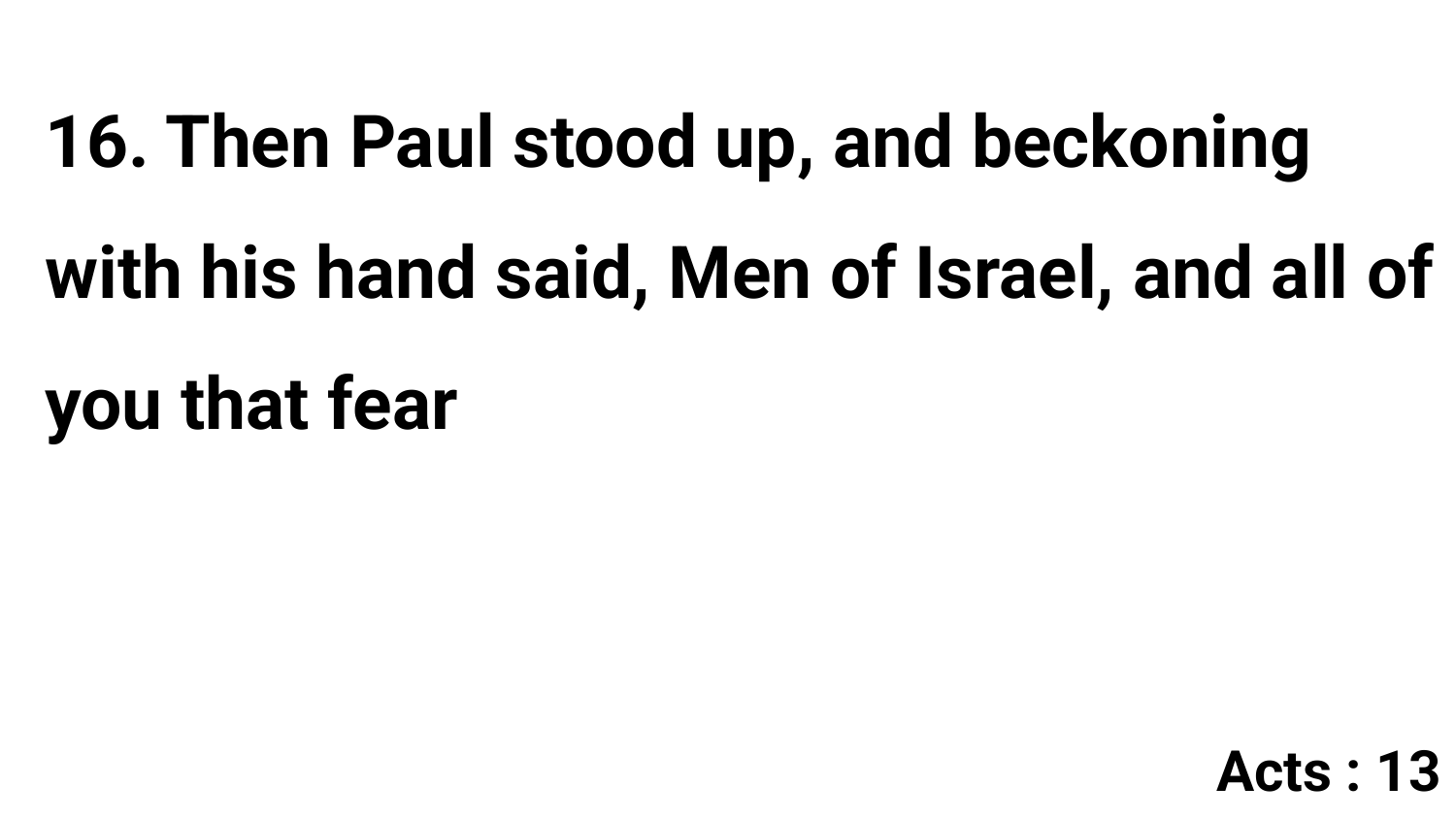

16. Then Paul stood up, and beckoning with his hand said, Men of Israel, and all of you that fear
Acts : 13